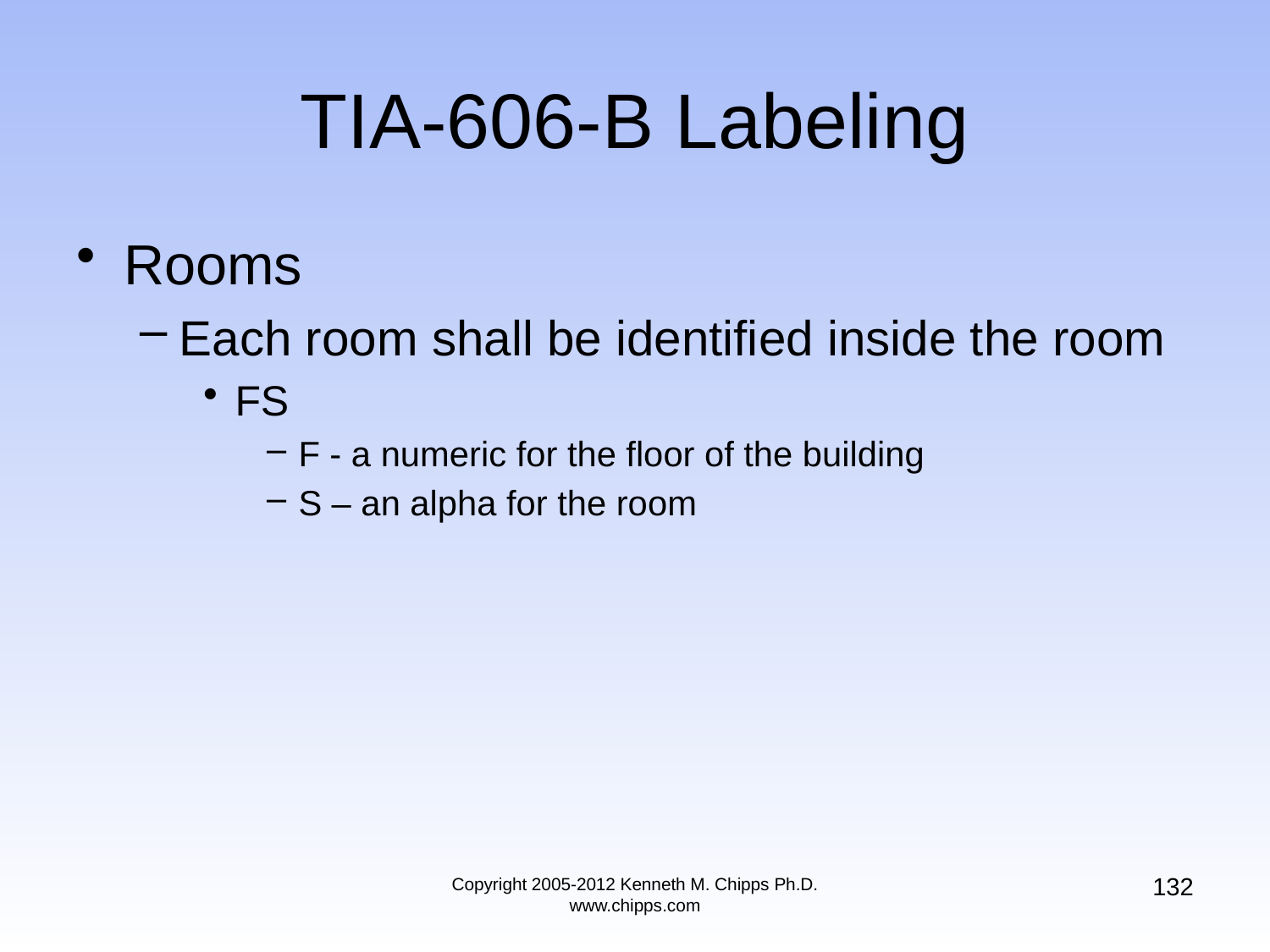

# TIA-606-B Labeling
Rooms
Each room shall be identified inside the room
FS
F - a numeric for the floor of the building
S – an alpha for the room
132
Copyright 2005-2012 Kenneth M. Chipps Ph.D. www.chipps.com